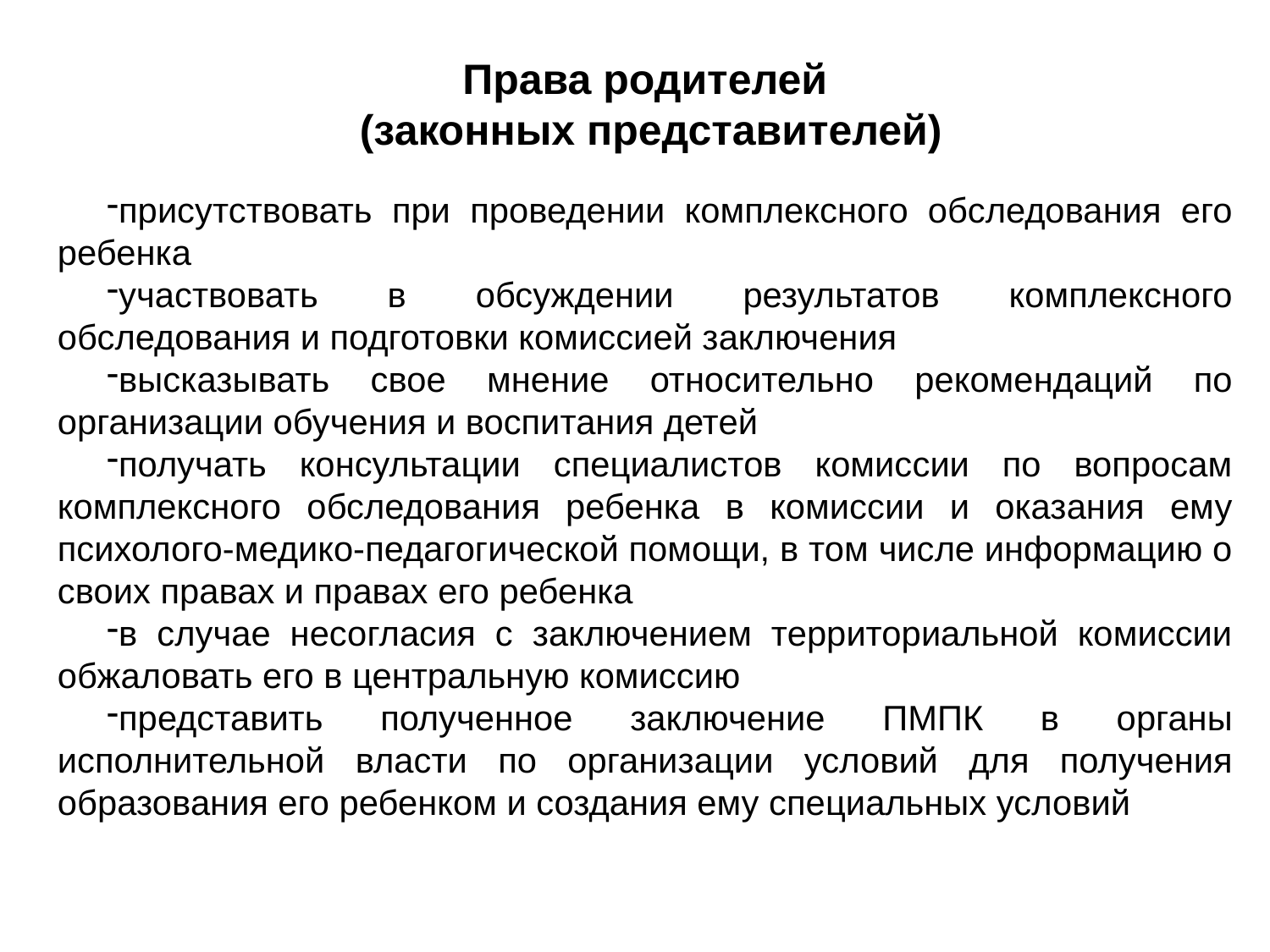

Права родителей
 (законных представителей)

присутствовать при проведении комплексного обследования его ребенка
участвовать в обсуждении результатов комплексного обследования и подготовки комиссией заключения
высказывать свое мнение относительно рекомендаций по организации обучения и воспитания детей
получать консультации специалистов комиссии по вопросам комплексного обследования ребенка в комиссии и оказания ему психолого-медико-педагогической помощи, в том числе информацию о своих правах и правах его ребенка
в случае несогласия с заключением территориальной комиссии обжаловать его в центральную комиссию
представить полученное заключение ПМПК в органы исполнительной власти по организации условий для получения образования его ребенком и создания ему специальных условий